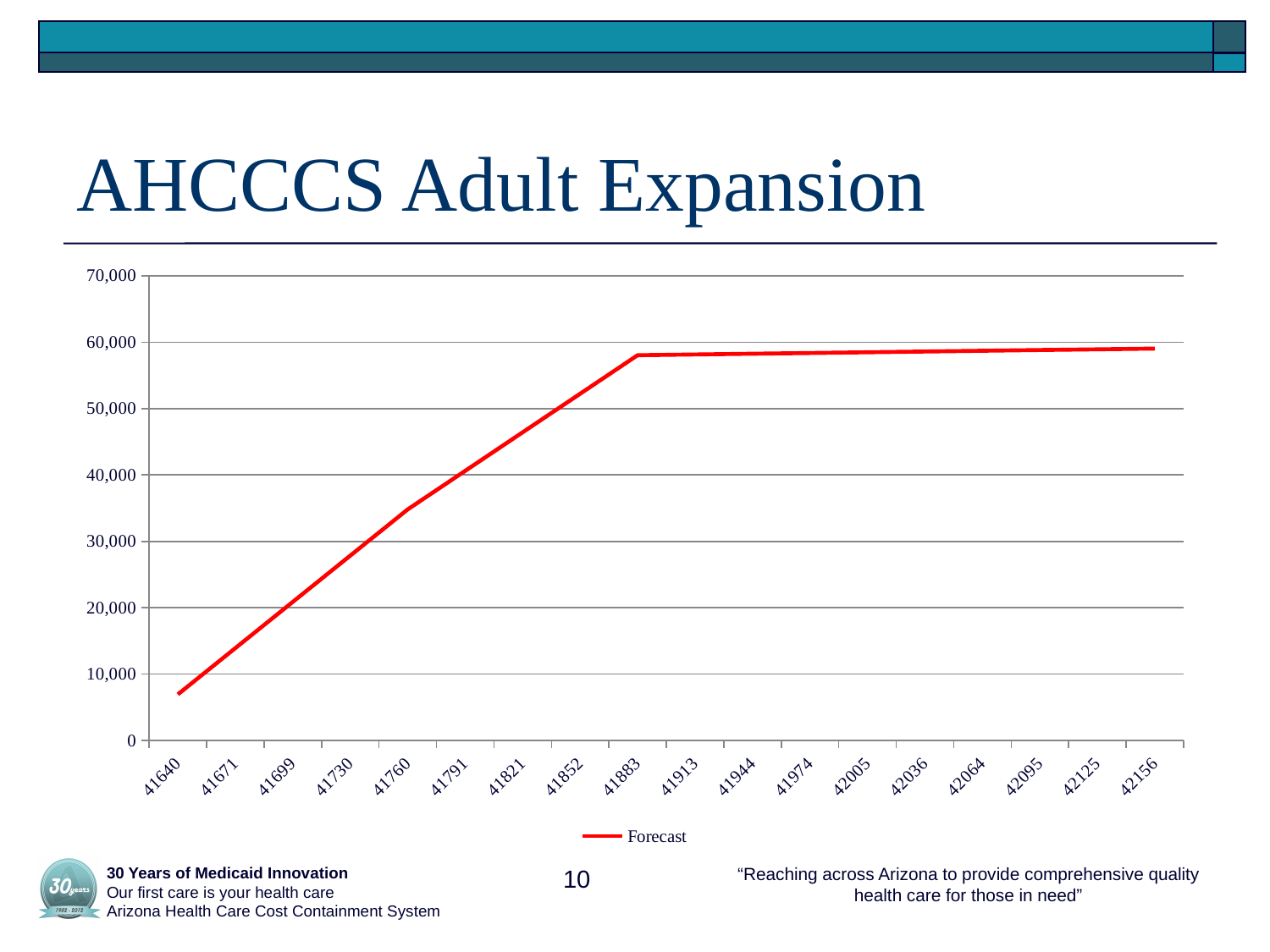

# AHCCCS Adult Expansion

### Chart

| Category | Forecast |
|---|---|
| 41640 | 6963.5999999999985 |
| 41671 | 13927.199999999997 |
| 41699 | 20890.799999999996 |
| 41730 | 27854.399999999994 |
| 41760 | 34817.99999999999 |
| 41791 | 40620.99999999999 |
| 41821 | 46424.0 |
| 41852 | 52227.0 |
| 41883 | 58029.99999999999 |
| 41913 | 58140.31709253506 |
| 41944 | 58250.84390178398 |
| 41974 | 58361.58082642569 |
| 42005 | 58472.528265897025 |
| 42036 | 58583.686620394146 |
| 42064 | 58695.05629087402 |
| 42095 | 58806.637679055835 |
| 42125 | 58918.43118742248 |
| 42156 | 59030.43721922196 |
              30 Years of Medicaid Innovation
              Our first care is your health care
              Arizona Health Care Cost Containment System

10